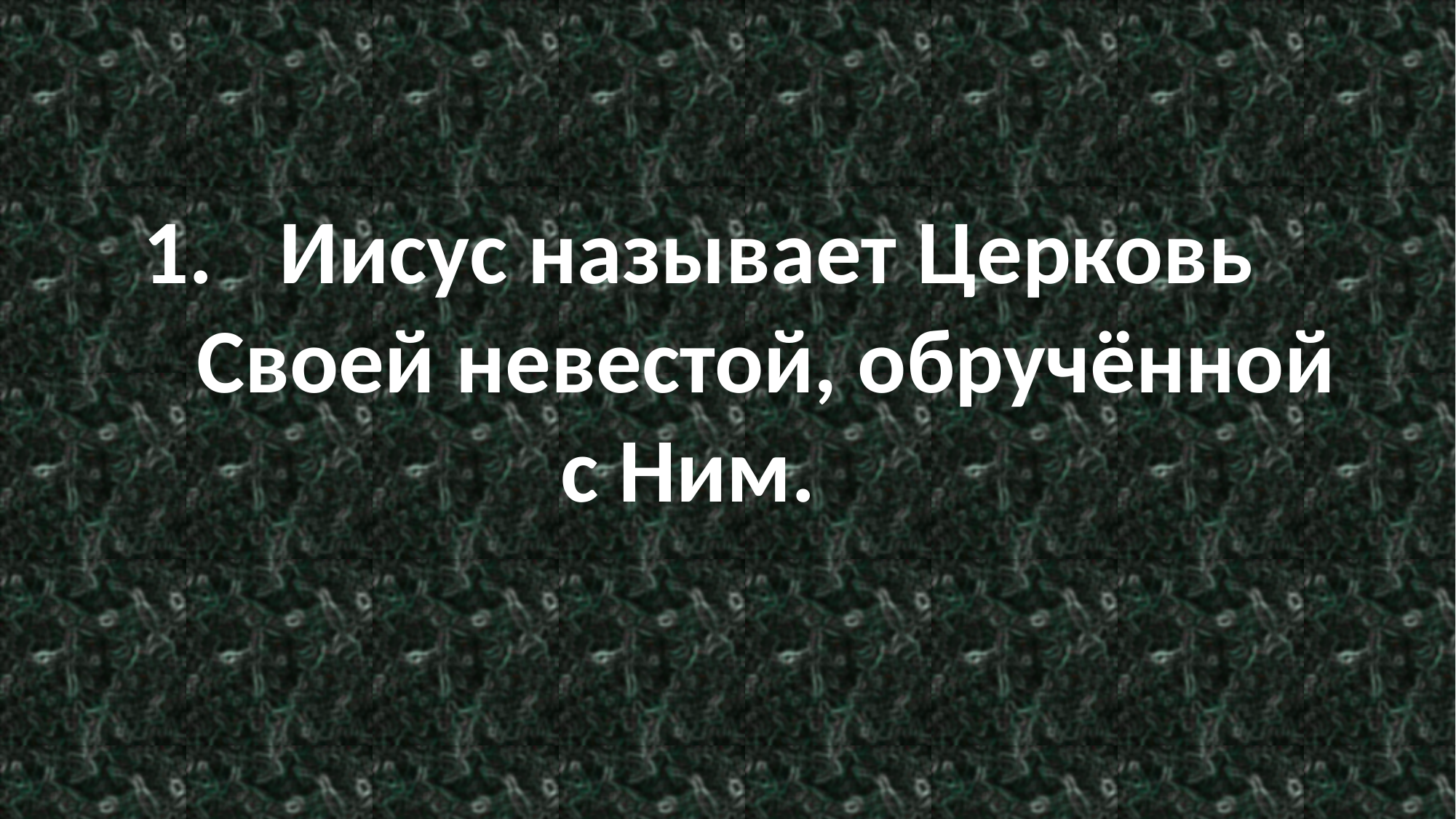

Иисус называет Церковь Своей невестой, обручённой
с Ним.